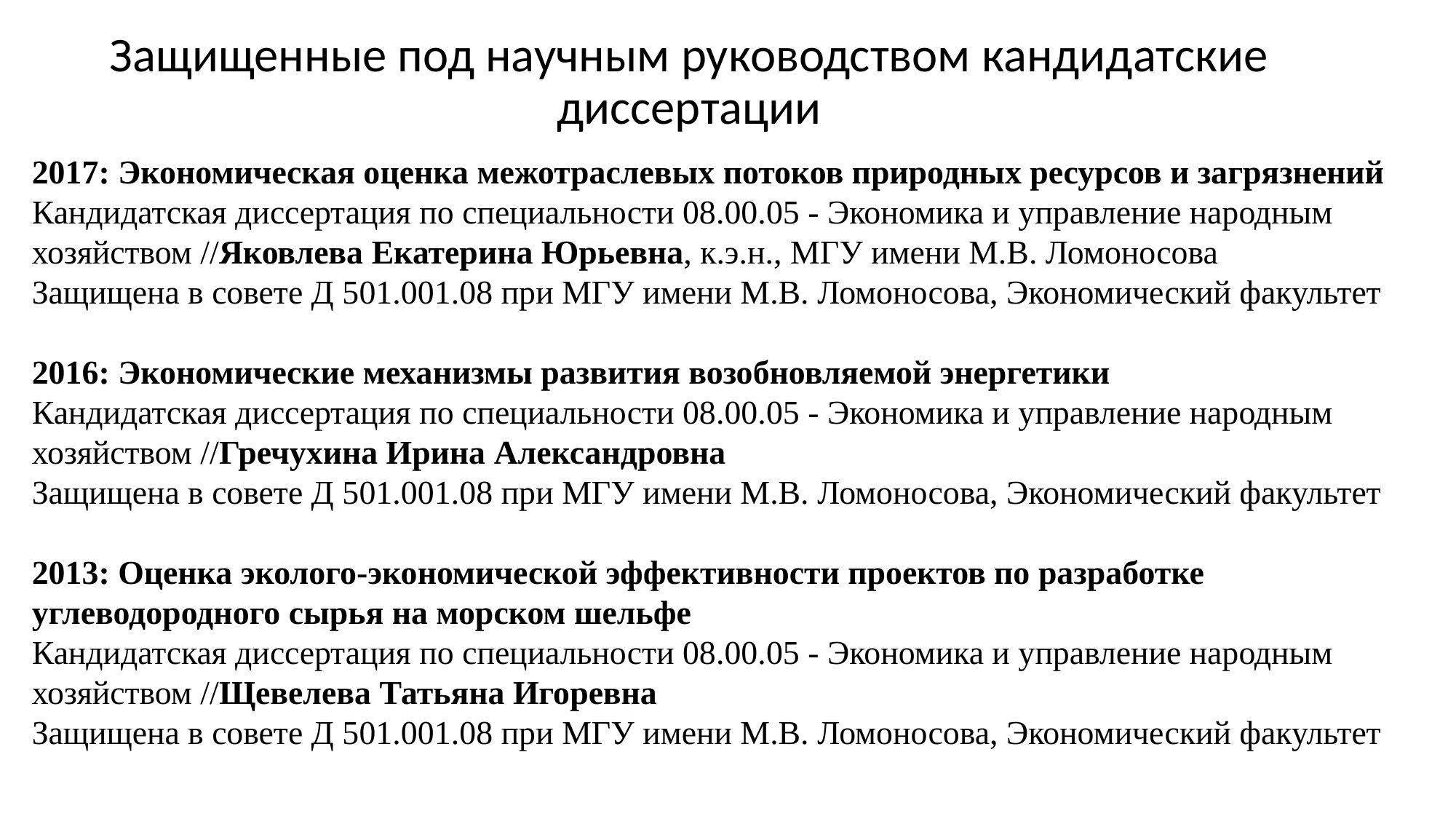

# Защищенные под научным руководством кандидатские диссертации
2017: Экономическая оценка межотраслевых потоков природных ресурсов и загрязнений
Кандидатская диссертация по специальности 08.00.05 - Экономика и управление народным хозяйством //Яковлева Екатерина Юрьевна, к.э.н., МГУ имени М.В. Ломоносова
Защищена в совете Д 501.001.08 при МГУ имени М.В. Ломоносова, Экономический факультет

2016: Экономические механизмы развития возобновляемой энергетики
Кандидатская диссертация по специальности 08.00.05 - Экономика и управление народным хозяйством //Гречухина Ирина Александровна
Защищена в совете Д 501.001.08 при МГУ имени М.В. Ломоносова, Экономический факультет

2013: Оценка эколого-экономической эффективности проектов по разработке углеводородного сырья на морском шельфе
Кандидатская диссертация по специальности 08.00.05 - Экономика и управление народным хозяйством //Щевелева Татьяна Игоревна
Защищена в совете Д 501.001.08 при МГУ имени М.В. Ломоносова, Экономический факультет